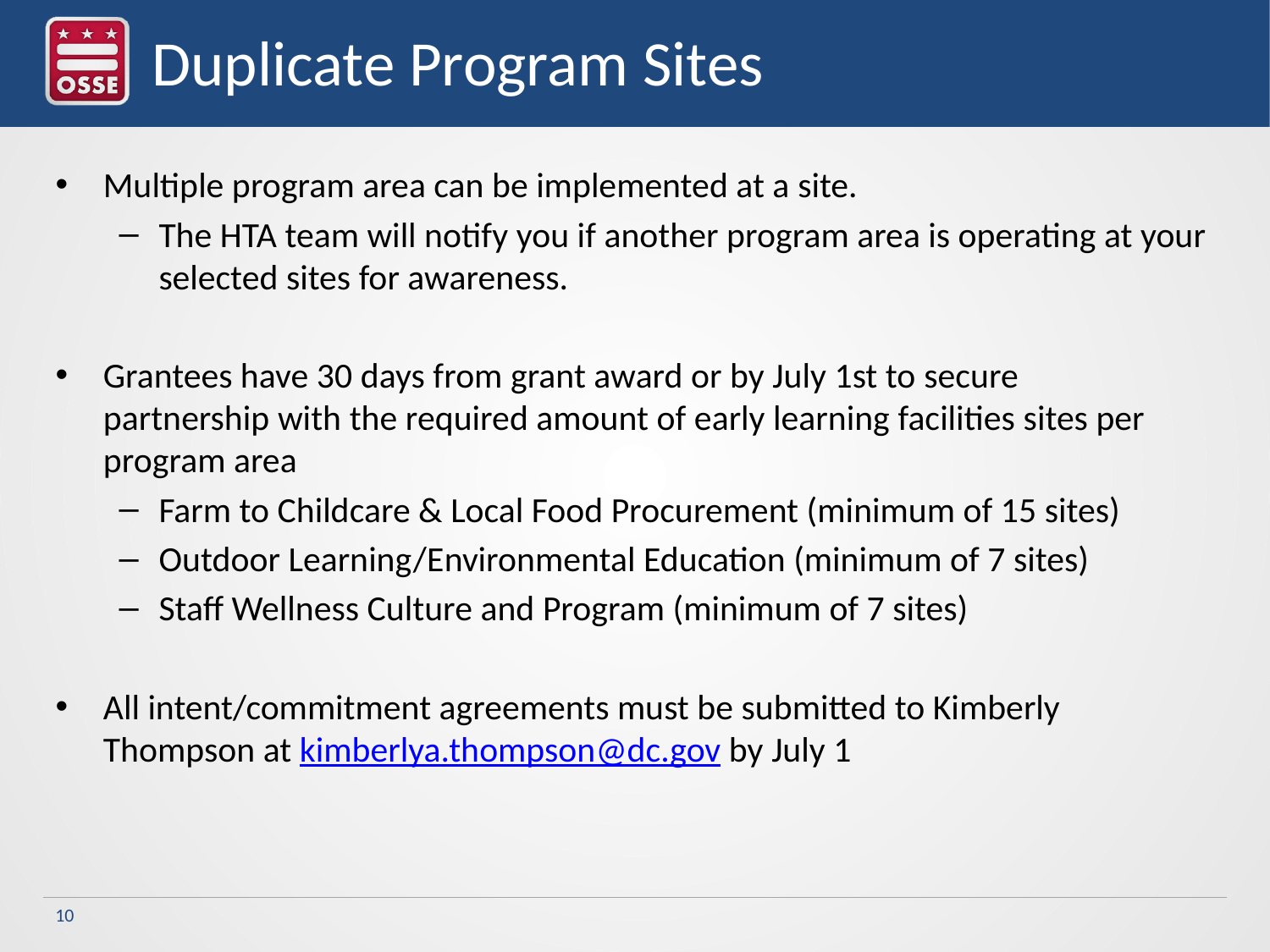

# Duplicate Program Sites
Multiple program area can be implemented at a site.
The HTA team will notify you if another program area is operating at your selected sites for awareness.

Grantees have 30 days from grant award or by July 1st to secure partnership with the required amount of early learning facilities sites per program area
Farm to Childcare & Local Food Procurement (minimum of 15 sites)
Outdoor Learning/Environmental Education (minimum of 7 sites)
Staff Wellness Culture and Program (minimum of 7 sites)

All intent/commitment agreements must be submitted to Kimberly Thompson at kimberlya.thompson@dc.gov by July 1

10